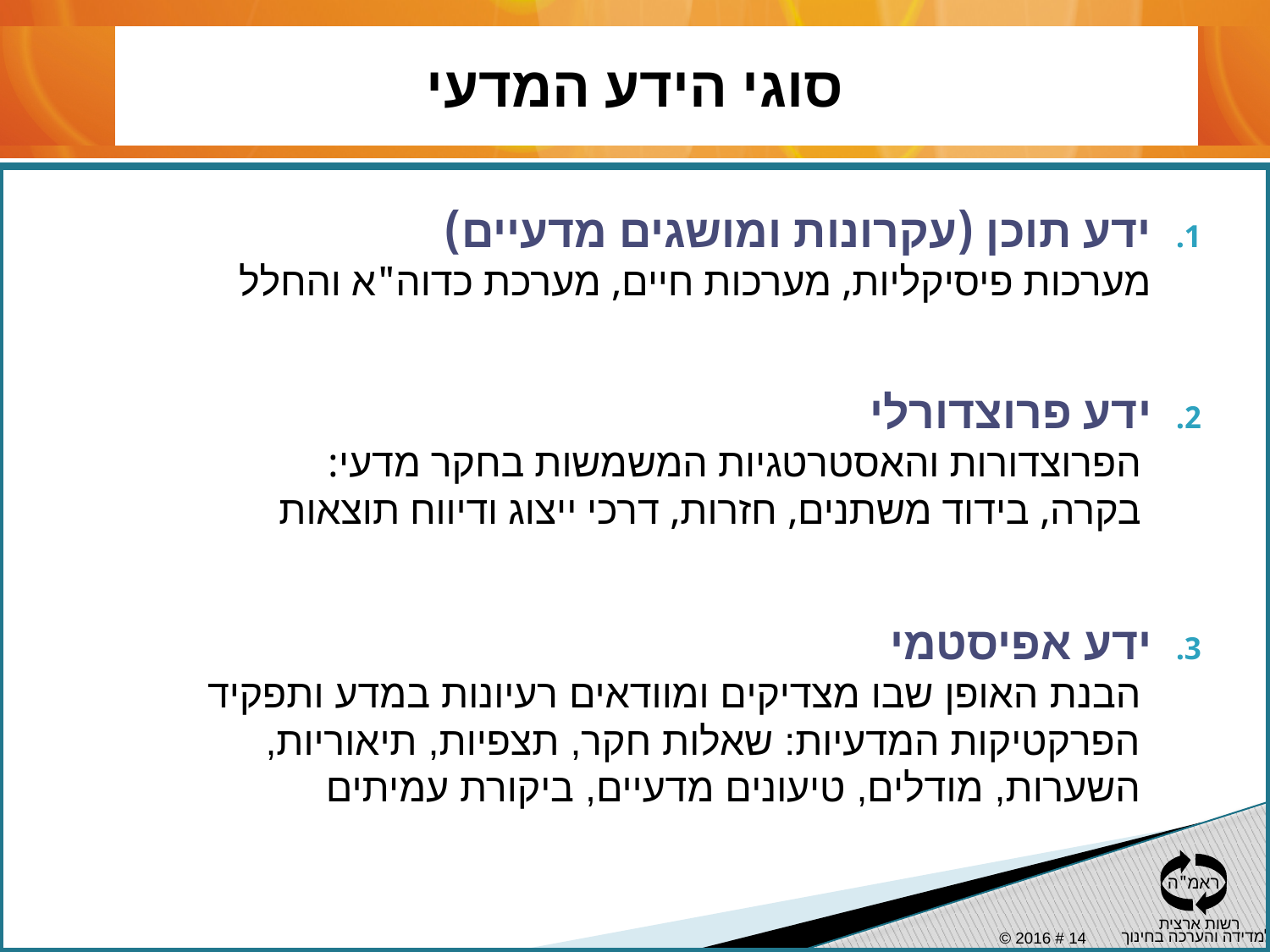

# סוגי הידע המדעי
ידע תוכן (עקרונות ומושגים מדעיים)
מערכות פיסיקליות, מערכות חיים, מערכת כדוה"א והחלל

ידע פרוצדורלי
 הפרוצדורות והאסטרטגיות המשמשות בחקר מדעי:
 בקרה, בידוד משתנים, חזרות, דרכי ייצוג ודיווח תוצאות

ידע אפיסטמי
 הבנת האופן שבו מצדיקים ומוודאים רעיונות במדע ותפקיד
 הפרקטיקות המדעיות: שאלות חקר, תצפיות, תיאוריות,
 השערות, מודלים, טיעונים מדעיים, ביקורת עמיתים